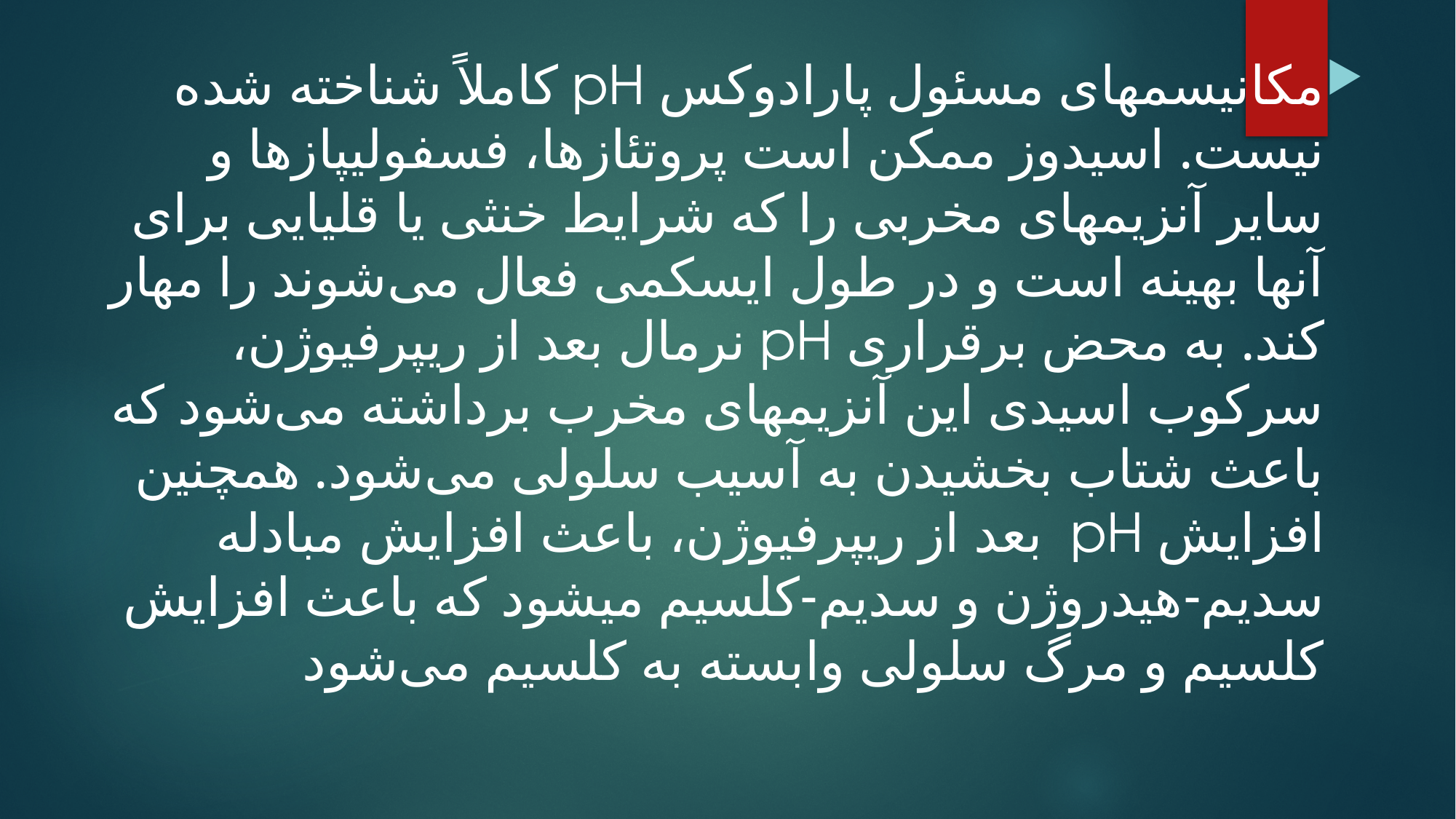

مکانیسم­های مسئول پارادوکس pH کاملاً شناخته شده نیست. اسیدوز ممکن است پروتئازها، فسفولیپازها و سایر آنزیم­های مخربی را که شرایط خنثی یا قلیایی برای آن­ها بهینه است و در طول ایسکمی فعال می‌شوند را مهار کند. به محض برقراری pH نرمال بعد از ری­پرفیوژن، سرکوب اسیدی این آنزیم­های مخرب برداشته می‌شود که باعث شتاب بخشیدن به آسیب سلولی می‌شود. هم­چنین افزایش pH  بعد از ری­پرفیوژن، باعث افزایش مبادله سدیم-هیدروژن و سدیم-کلسیم می­شود که باعث افزایش کلسیم و مرگ سلولی وابسته به کلسیم می‌شود